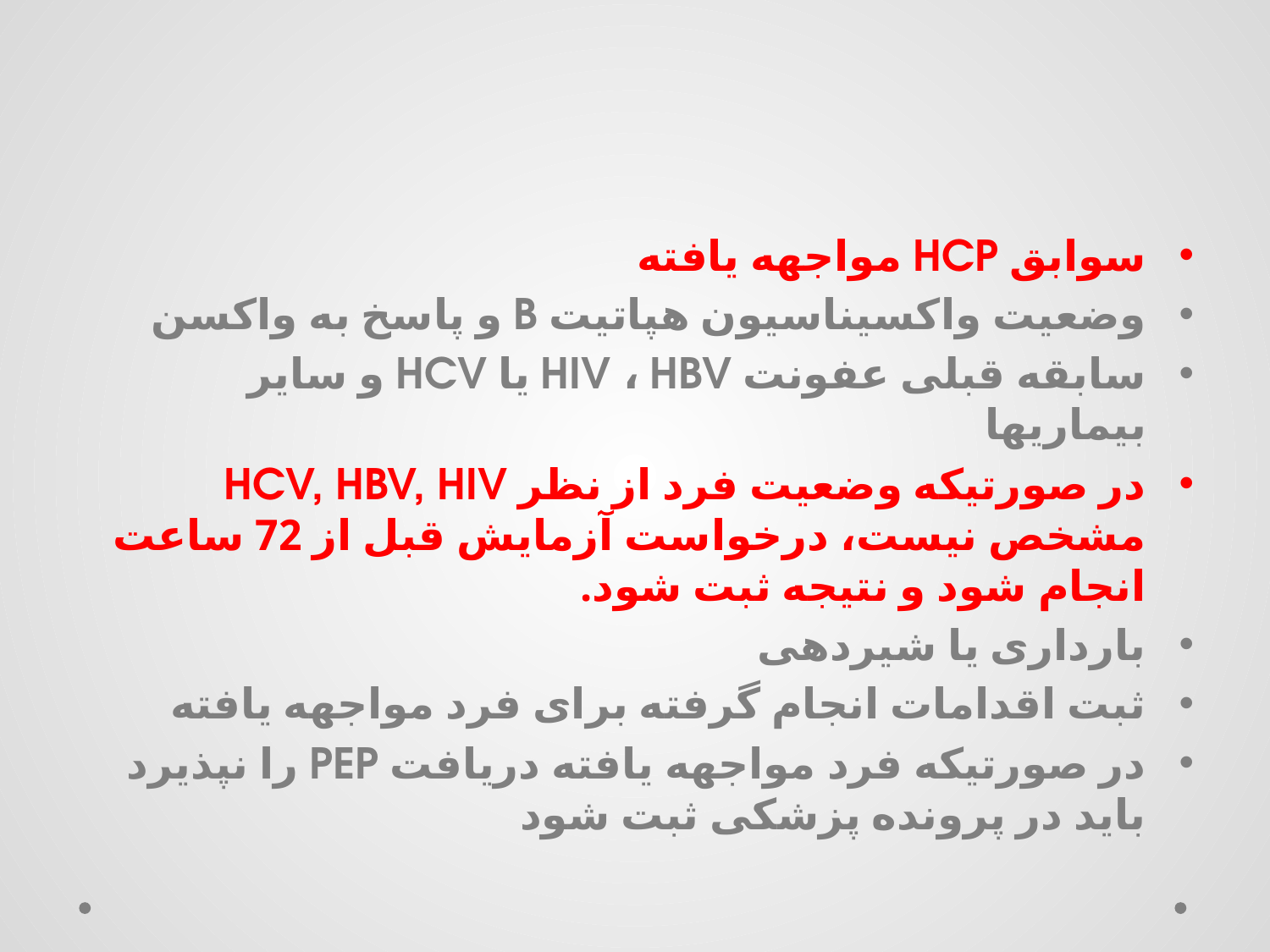

#
سوابق HCP مواجهه یافته
وضعیت واکسیناسیون هپاتیت B و پاسخ به واکسن
سابقه قبلی عفونت HIV ، HBV یا HCV و سایر بیماریها
در صورتیکه وضعیت فرد از نظر HCV, HBV, HIV مشخص نیست، درخواست آزمایش قبل از 72 ساعت انجام شود و نتیجه ثبت شود.
بارداری یا شیردهی
ثبت اقدامات انجام گرفته برای فرد مواجهه یافته
در صورتیکه فرد مواجهه یافته دریافت PEP را نپذیرد باید در پرونده پزشکی ثبت شود